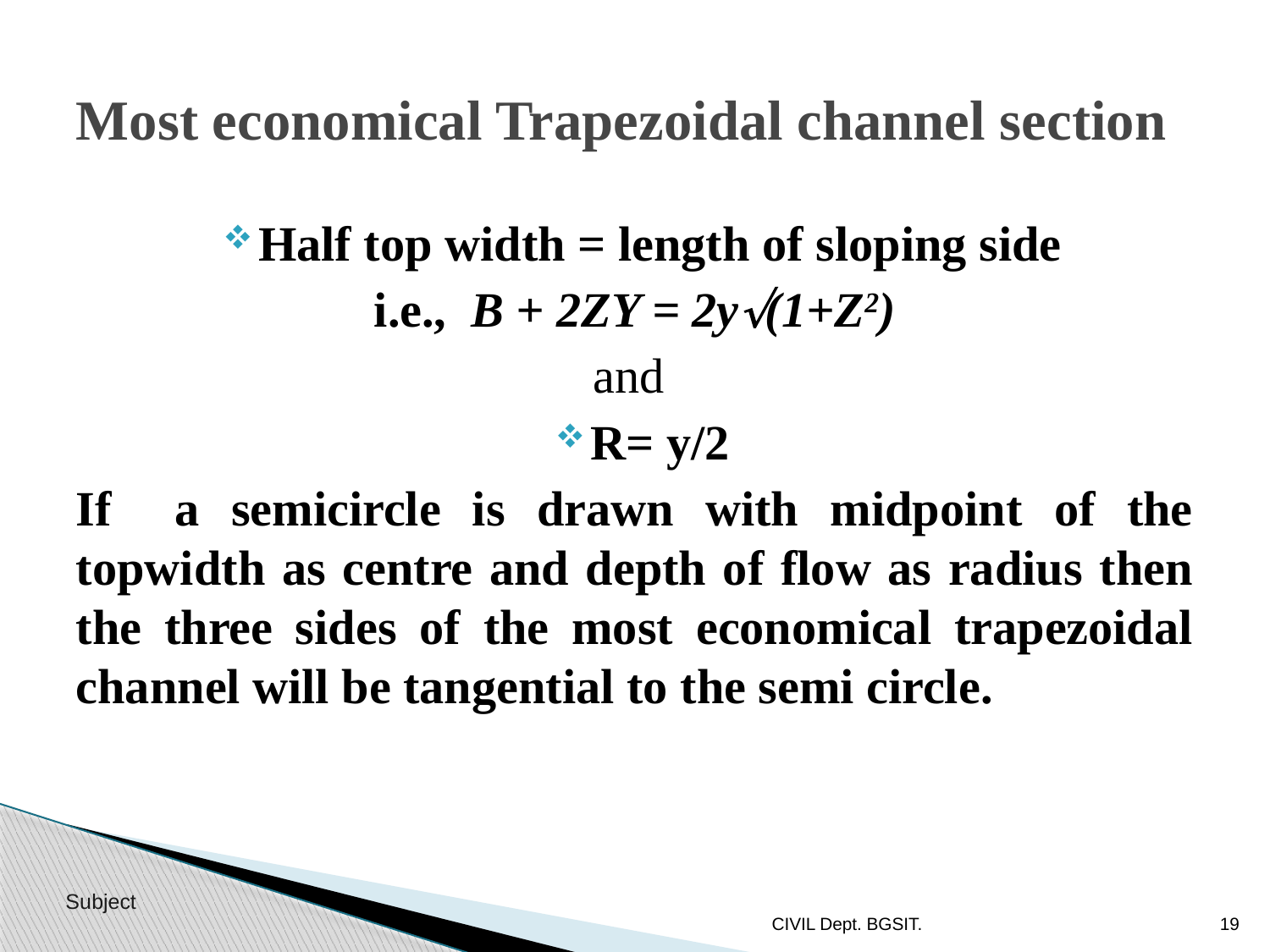

# Most economical Trapezoidal channel section
Half top width = length of sloping side
i.e.,  B + 2ZY = 2y√(1+Z2)
and
R= y/2
If  a semicircle is drawn with midpoint of the topwidth as centre and depth of flow as radius then the three sides of the most economical trapezoidal channel will be tangential to the semi circle.

CIVIL Dept. BGSIT.
19